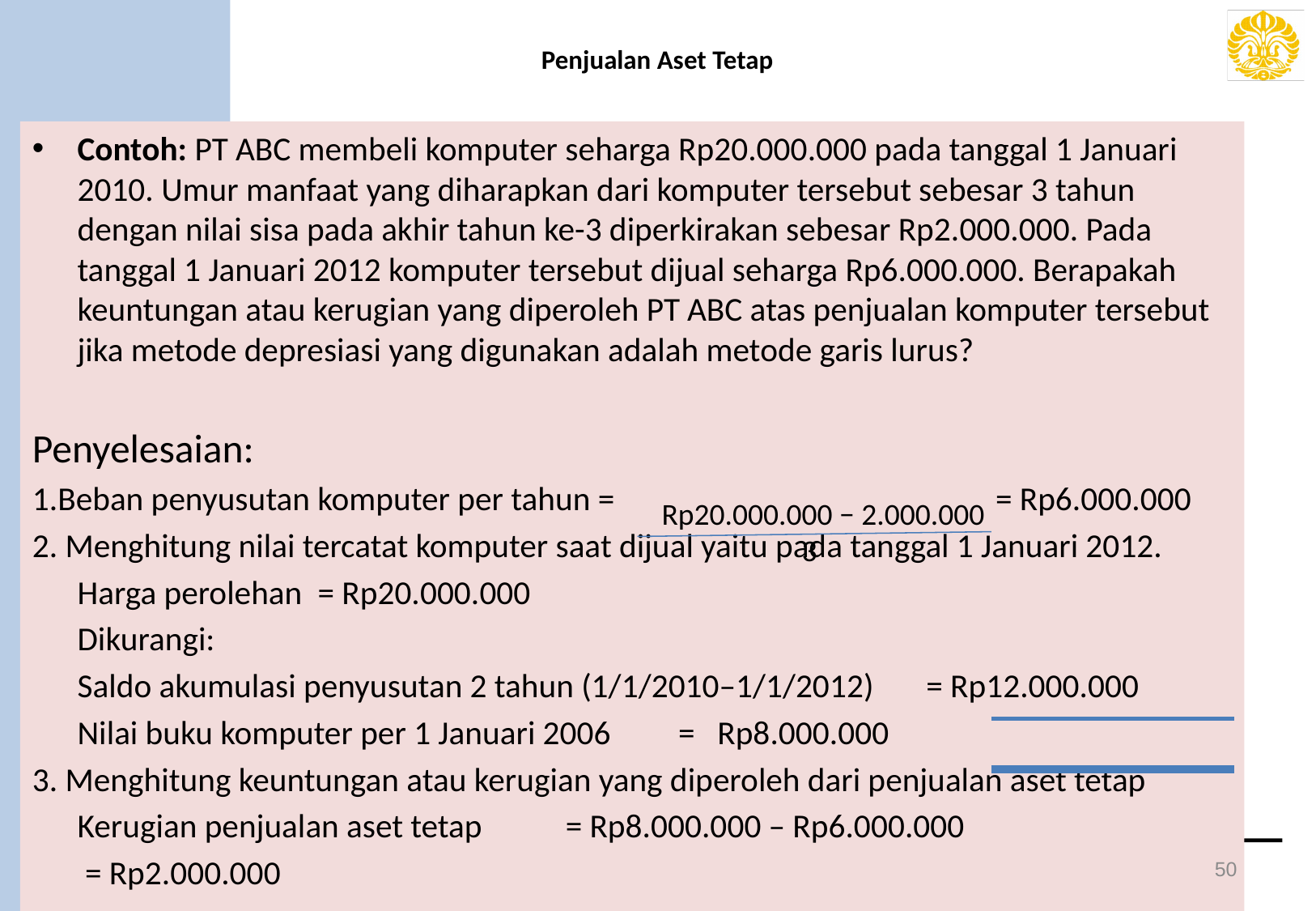

# Penjualan Aset Tetap
Contoh: PT ABC membeli komputer seharga Rp20.000.000 pada tanggal 1 Januari 2010. Umur manfaat yang diharapkan dari komputer tersebut sebesar 3 tahun dengan nilai sisa pada akhir tahun ke-3 diperkirakan sebesar Rp2.000.000. Pada tanggal 1 Januari 2012 komputer tersebut dijual seharga Rp6.000.000. Berapakah keuntungan atau kerugian yang diperoleh PT ABC atas penjualan komputer tersebut jika metode depresiasi yang digunakan adalah metode garis lurus?

Penyelesaian:
1.Beban penyusutan komputer per tahun =                                                   = Rp6.000.000
2. Menghitung nilai tercatat komputer saat dijual yaitu pada tanggal 1 Januari 2012.
		Harga perolehan 	= Rp20.000.000
		Dikurangi:
		Saldo akumulasi penyusutan 2 tahun (1/1/2010–1/1/2012)	 = Rp12.000.000
		Nilai buku komputer per 1 Januari 2006 	=   Rp8.000.000
3. Menghitung keuntungan atau kerugian yang diperoleh dari penjualan aset tetap
	Kerugian penjualan aset tetap	 = Rp8.000.000 – Rp6.000.000
					 = Rp2.000.000
    Rp20.000.000 − 2.000.000
3
50